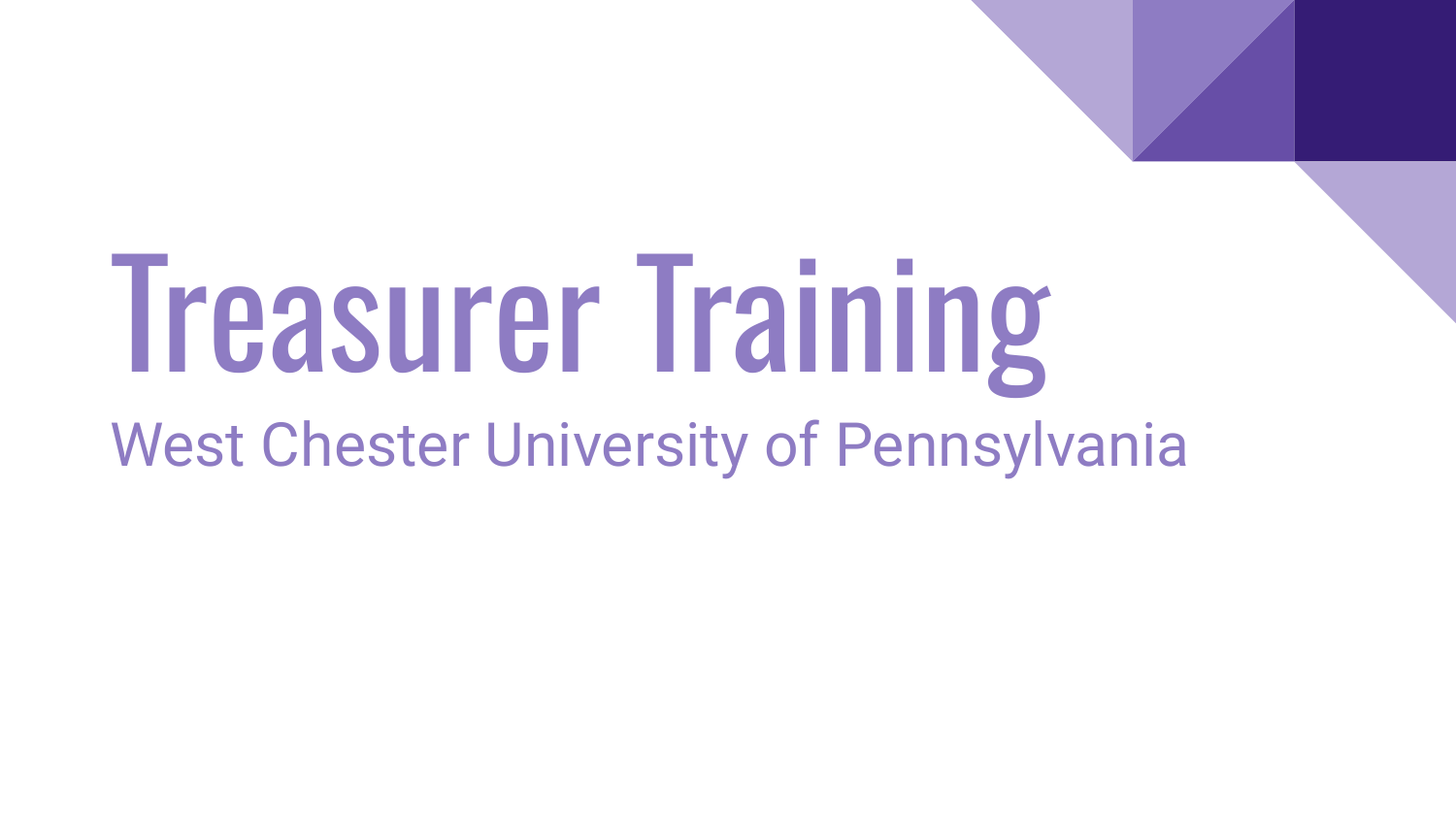

# Treasurer Training
West Chester University of Pennsylvania